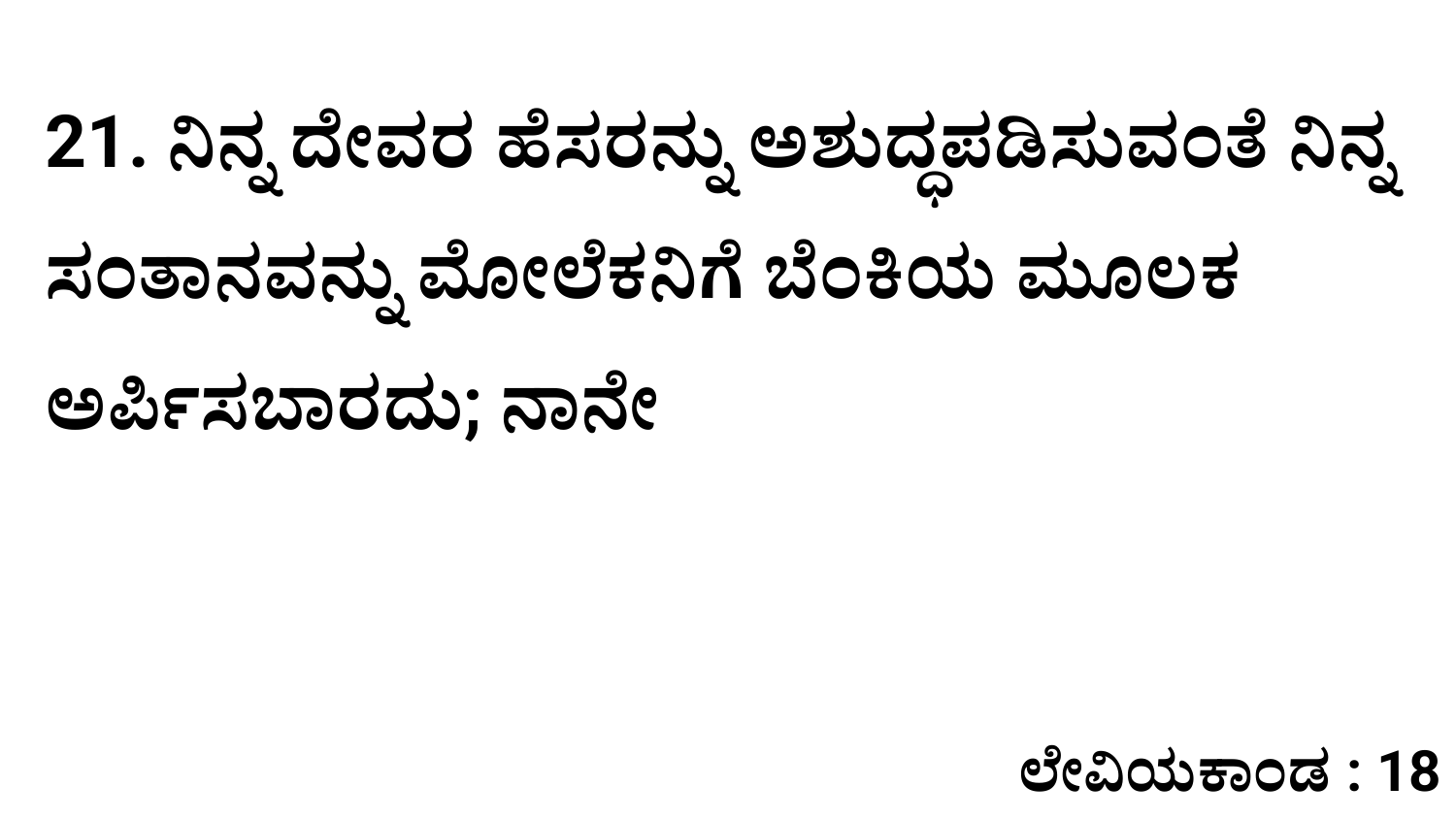

21. ನಿನ್ನ ದೇವರ ಹೆಸರನ್ನು ಅಶುದ್ಧಪಡಿಸುವಂತೆ ನಿನ್ನ ಸಂತಾನವನ್ನು ಮೋಲೆಕನಿಗೆ ಬೆಂಕಿಯ ಮೂಲಕ ಅರ್ಪಿಸಬಾರದು; ನಾನೇ
ಲೇವಿಯಕಾಂಡ : 18